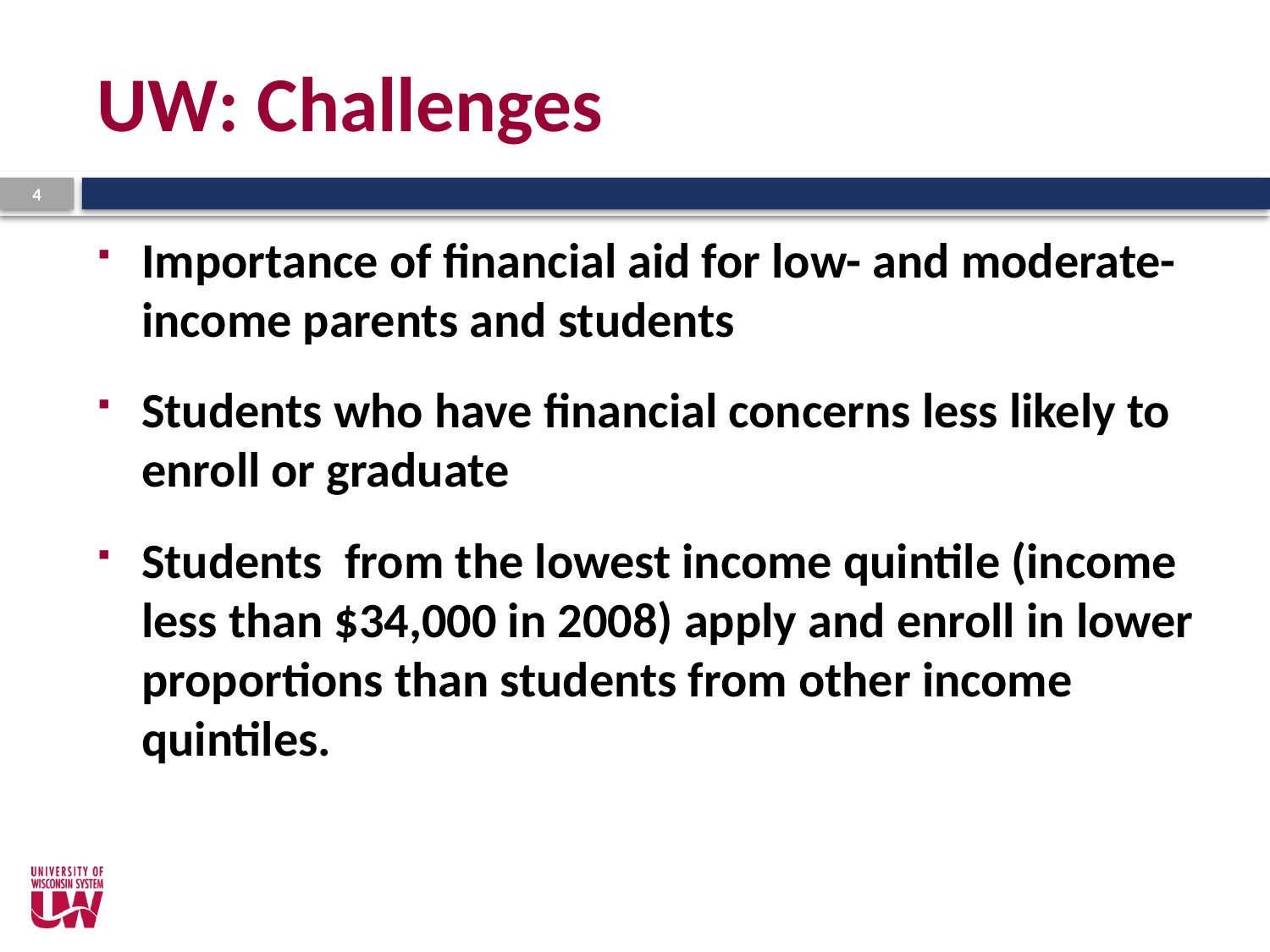

# UW: Challenges
4
Importance of financial aid for low- and moderate-income parents and students
Students who have financial concerns less likely to enroll or graduate
Students  from the lowest income quintile (income less than $34,000 in 2008) apply and enroll in lower proportions than students from other income quintiles.